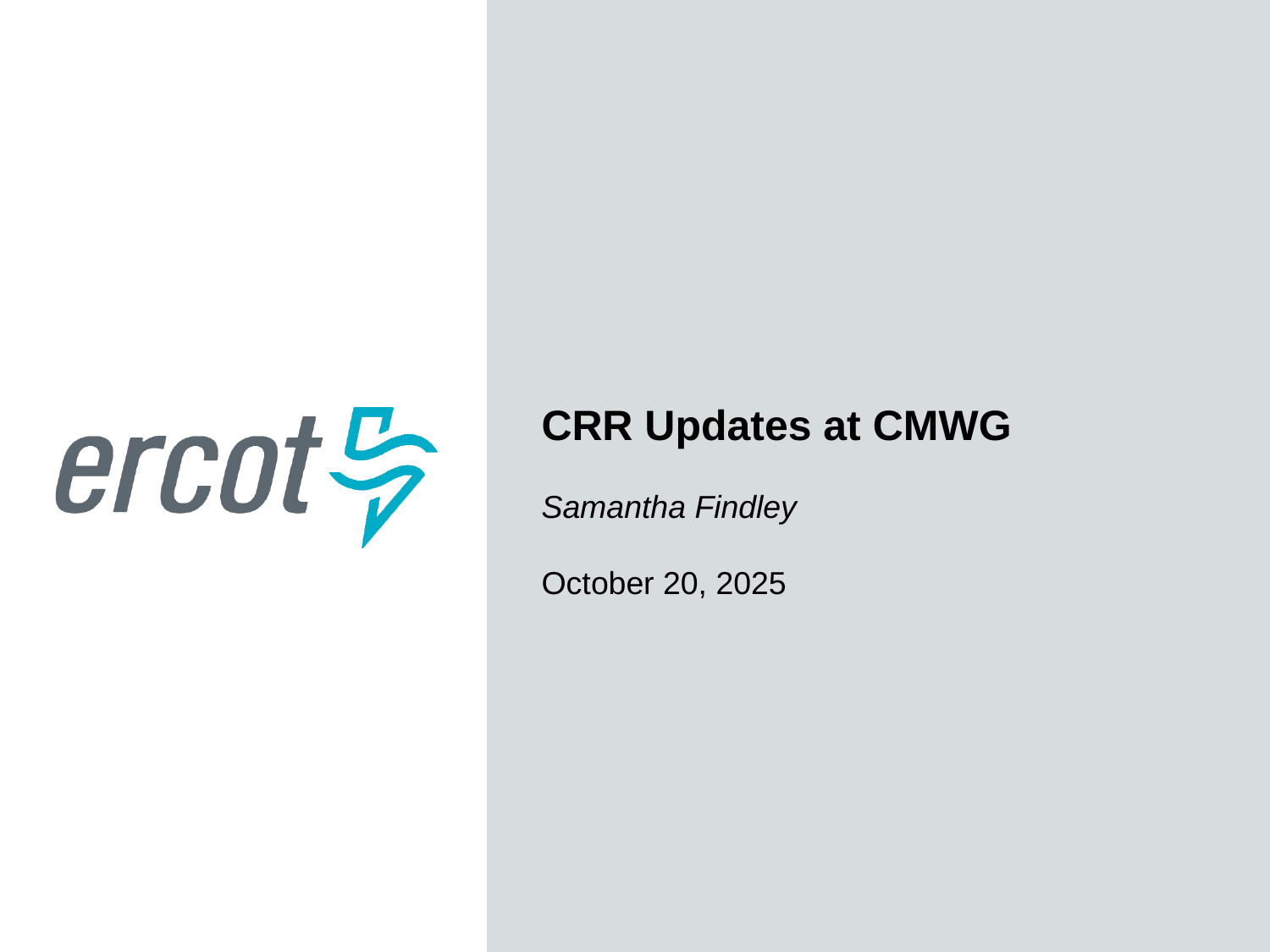

CRR Updates at CMWG

Samantha Findley

October 20, 2025